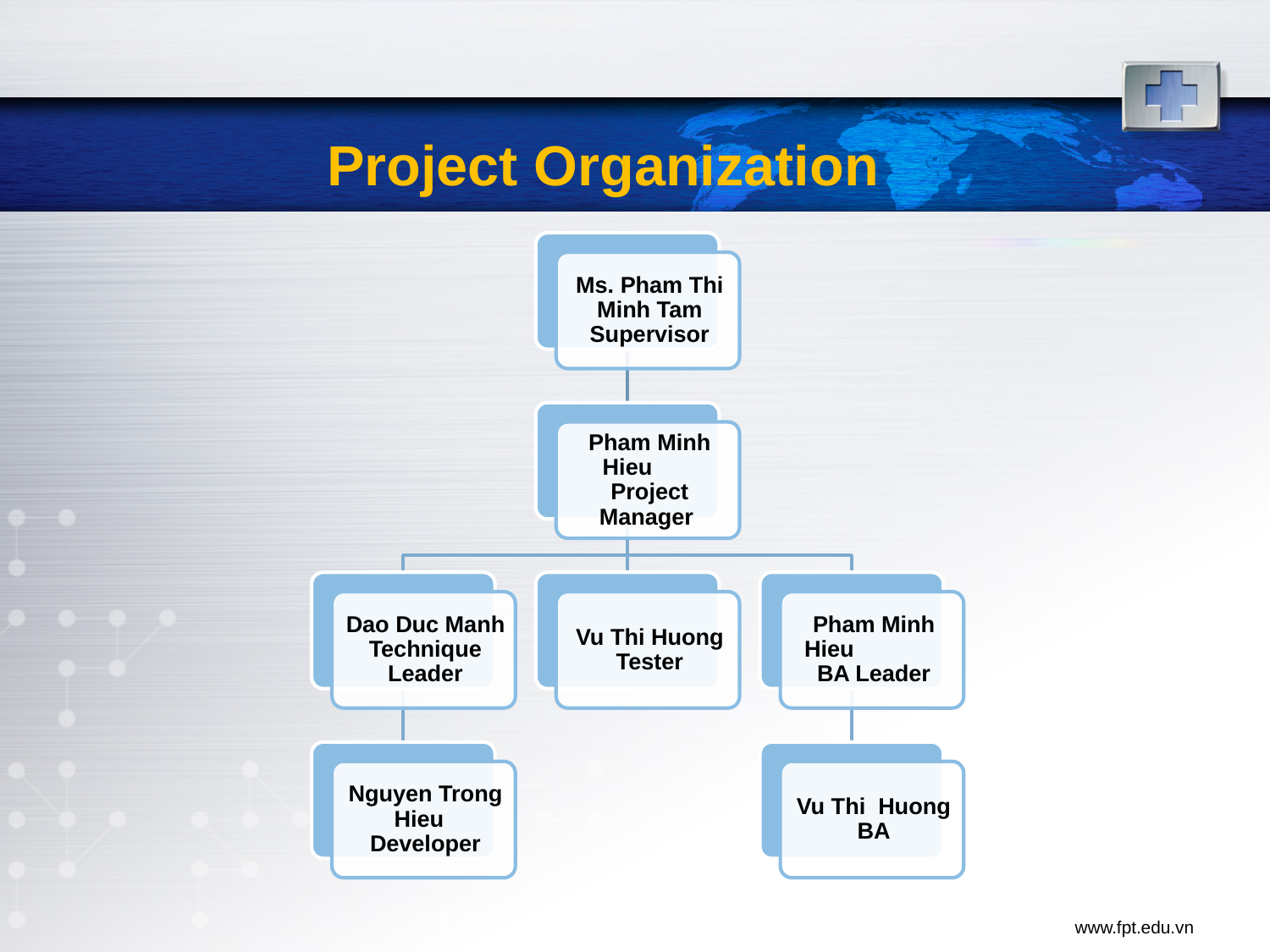

# Project Organization
Ms. Pham Thi Minh Tam Supervisor
Pham Minh Hieu        Project Manager
Dao Duc Manh Technique Leader
Nguyen Trong Hieu   Developer
Vu Thi Huong Tester
Pham Minh Hieu               BA Leader
Vu Thi  Huong BA
www.fpt.edu.vn